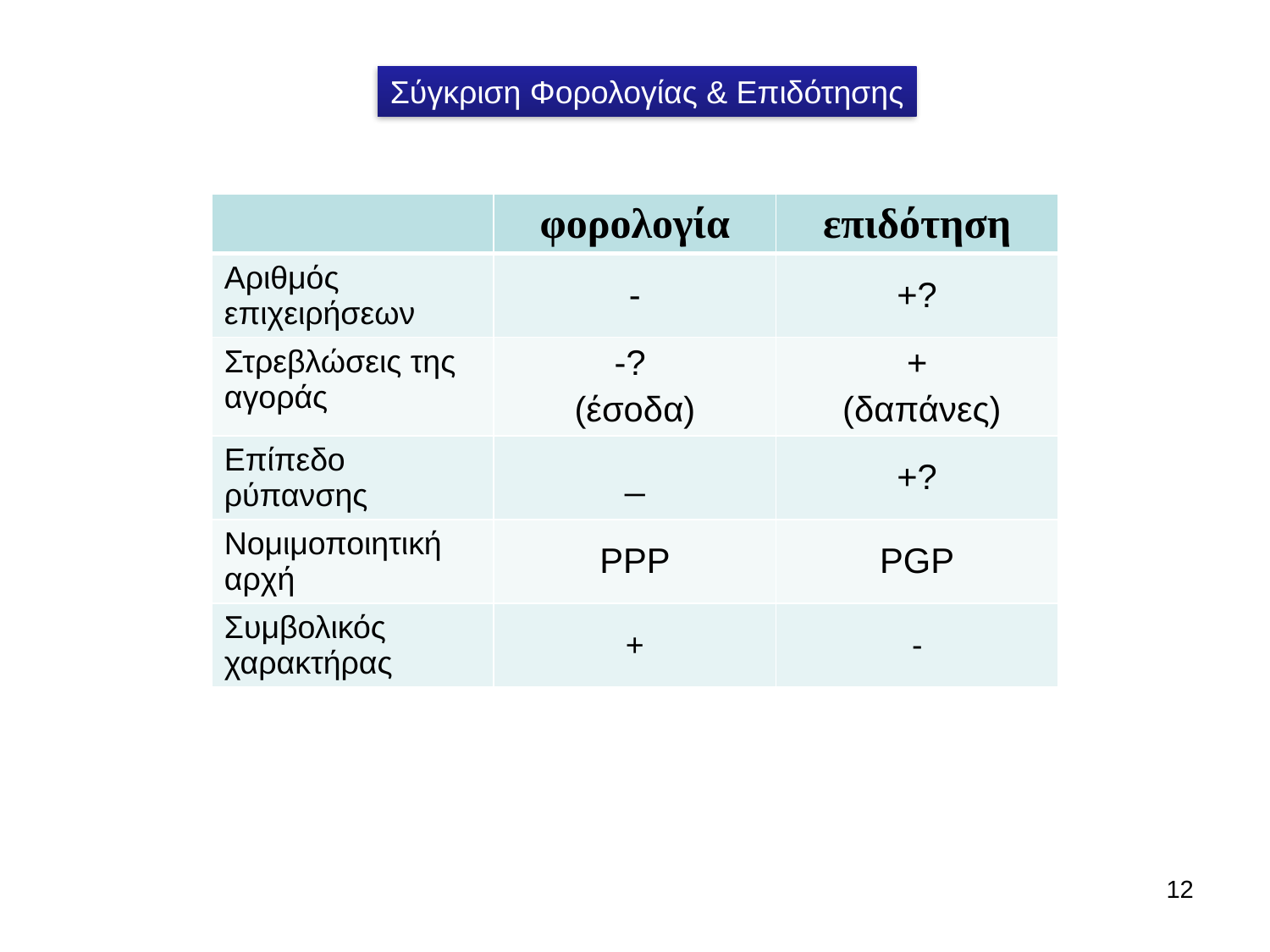

Σύγκριση Φορολογίας & Επιδότησης
|  | φορολογία | επιδότηση |
| --- | --- | --- |
| Αριθμός επιχειρήσεων | - | +? |
| Στρεβλώσεις της αγοράς | -? (έσοδα) | + (δαπάνες) |
| Επίπεδο ρύπανσης | \_ | +? |
| Νομιμοποιητική αρχή | PPP | PGP |
| Συμβολικός χαρακτήρας | + | - |
12